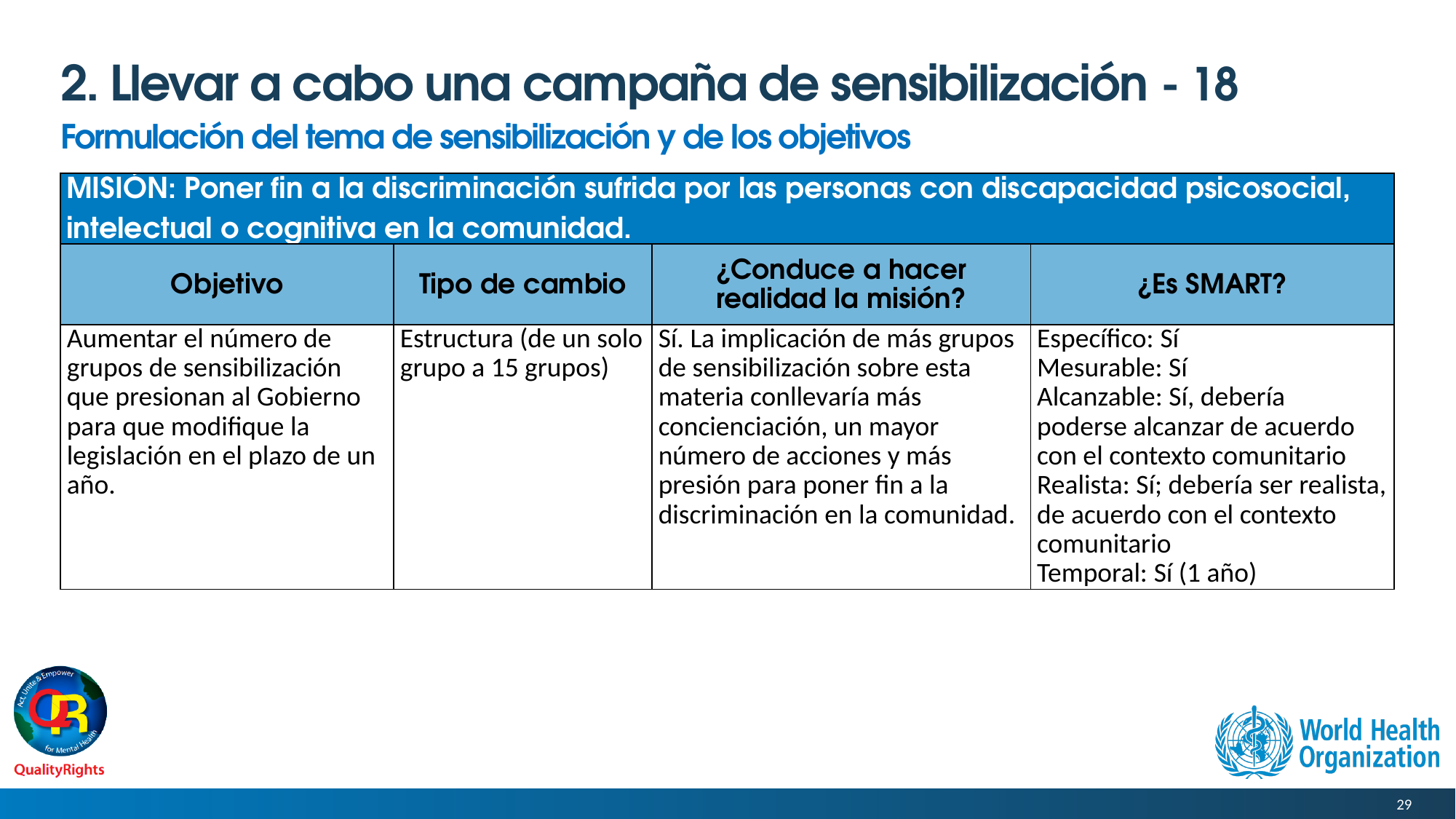

# 2. Llevar a cabo una campaña de sensibilización - 18
Formulación del tema de sensibilización y de los objetivos
| MISIÓN: Poner fin a la discriminación sufrida por las personas con discapacidad psicosocial, intelectual o cognitiva en la comunidad. |  |  |  |
| --- | --- | --- | --- |
| Objetivo | Tipo de cambio | ¿Conduce a hacer realidad la misión? | ¿Es SMART? |
| Aumentar el número de grupos de sensibilización que presionan al Gobierno para que modifique la legislación en el plazo de un año. | Estructura (de un solo grupo a 15 grupos) | Sí. La implicación de más grupos de sensibilización sobre esta materia conllevaría más concienciación, un mayor número de acciones y más presión para poner fin a la discriminación en la comunidad. | Específico: Sí Mesurable: Sí Alcanzable: Sí, debería poderse alcanzar de acuerdo con el contexto comunitario Realista: Sí; debería ser realista, de acuerdo con el contexto comunitario Temporal: Sí (1 año) |